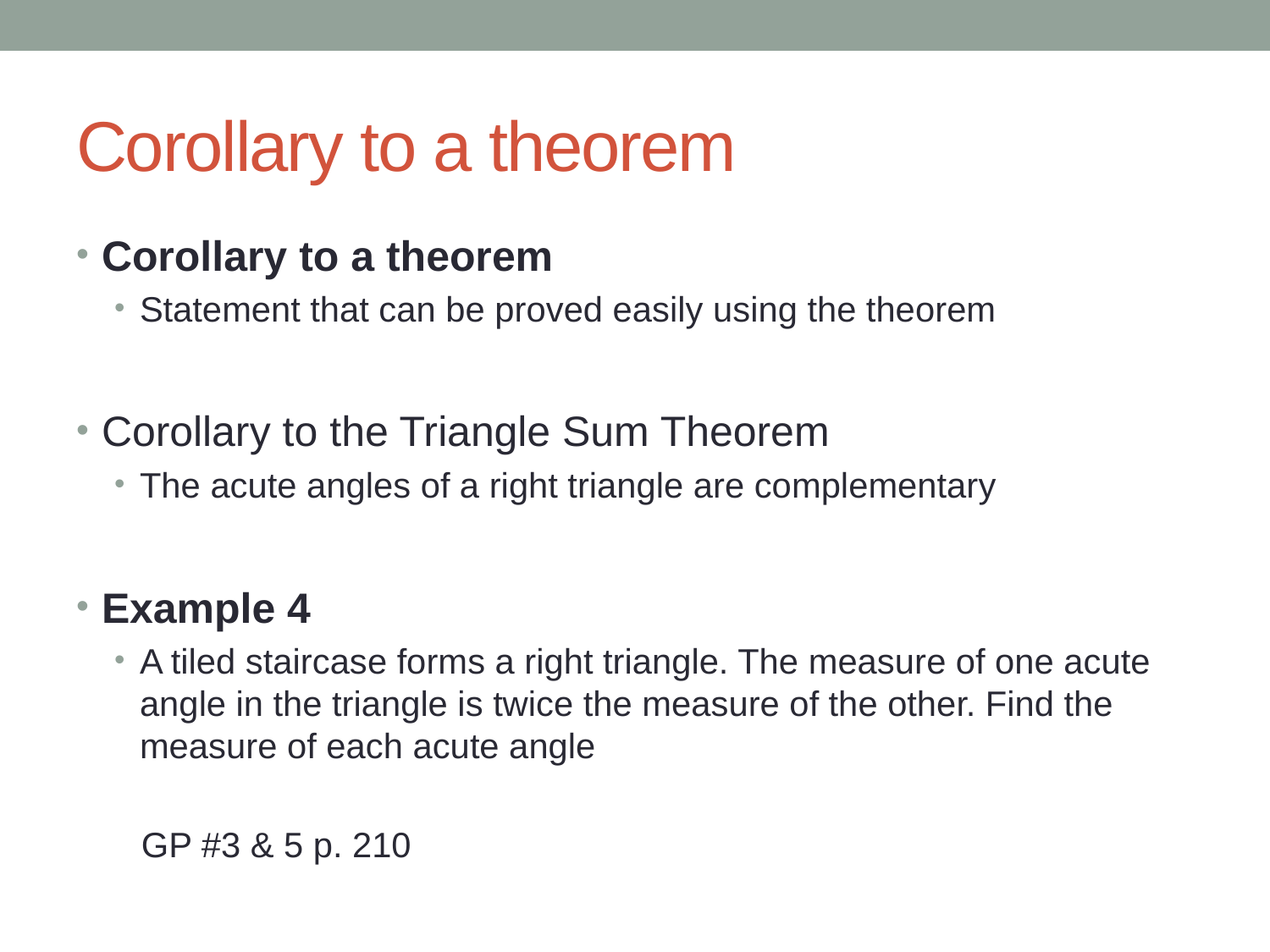

# Corollary to a theorem
Corollary to a theorem
Statement that can be proved easily using the theorem

Corollary to the Triangle Sum Theorem
The acute angles of a right triangle are complementary

Example 4
A tiled staircase forms a right triangle. The measure of one acute angle in the triangle is twice the measure of the other. Find the measure of each acute angle

GP #3 & 5 p. 210